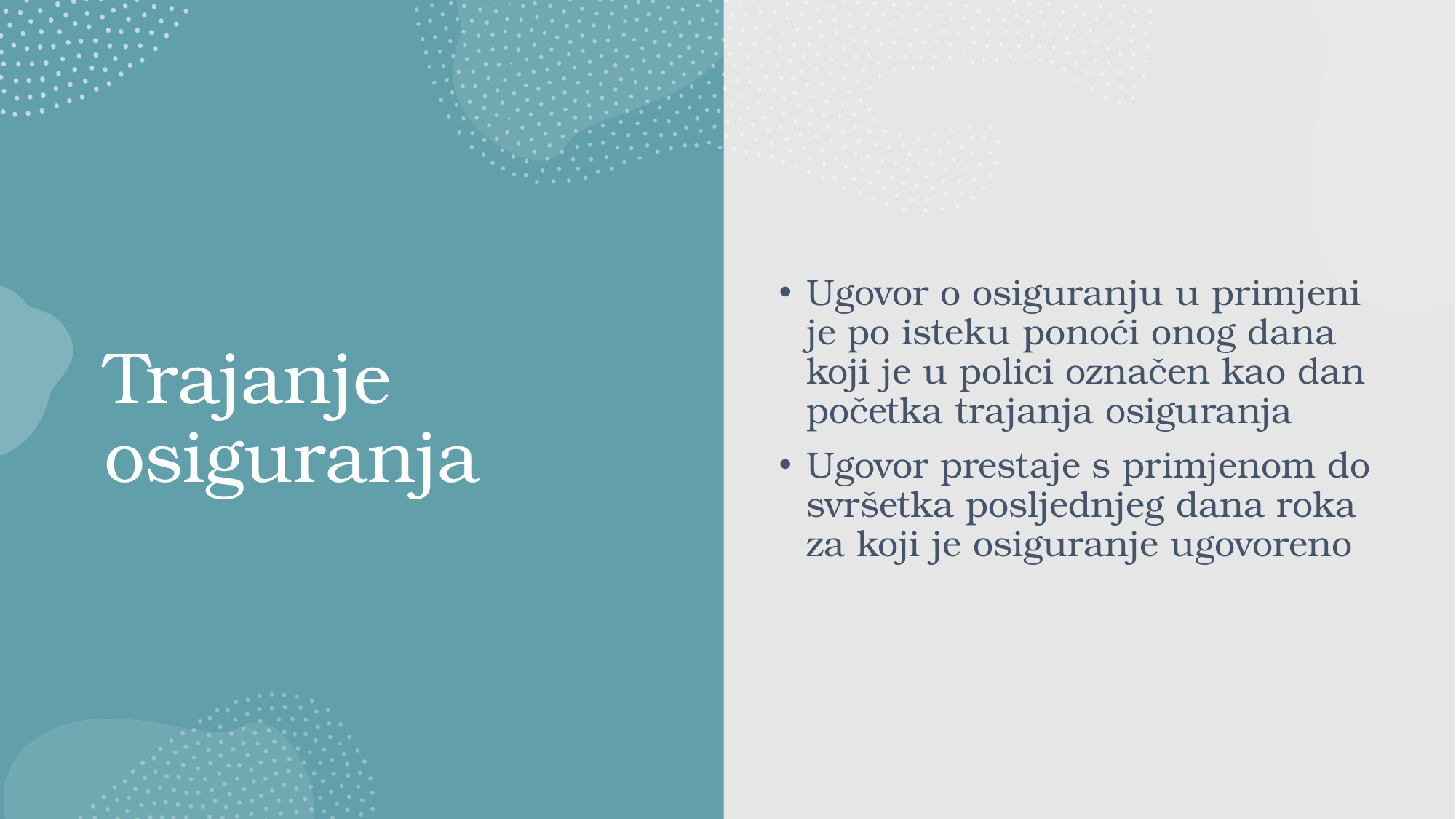

Ugovor o osiguranju u primjeni je po isteku ponoći onog dana koji je u polici označen kao dan početka trajanja osiguranja
Ugovor prestaje s primjenom do svršetka posljednjeg dana roka za koji je osiguranje ugovoreno
# Trajanje osiguranja